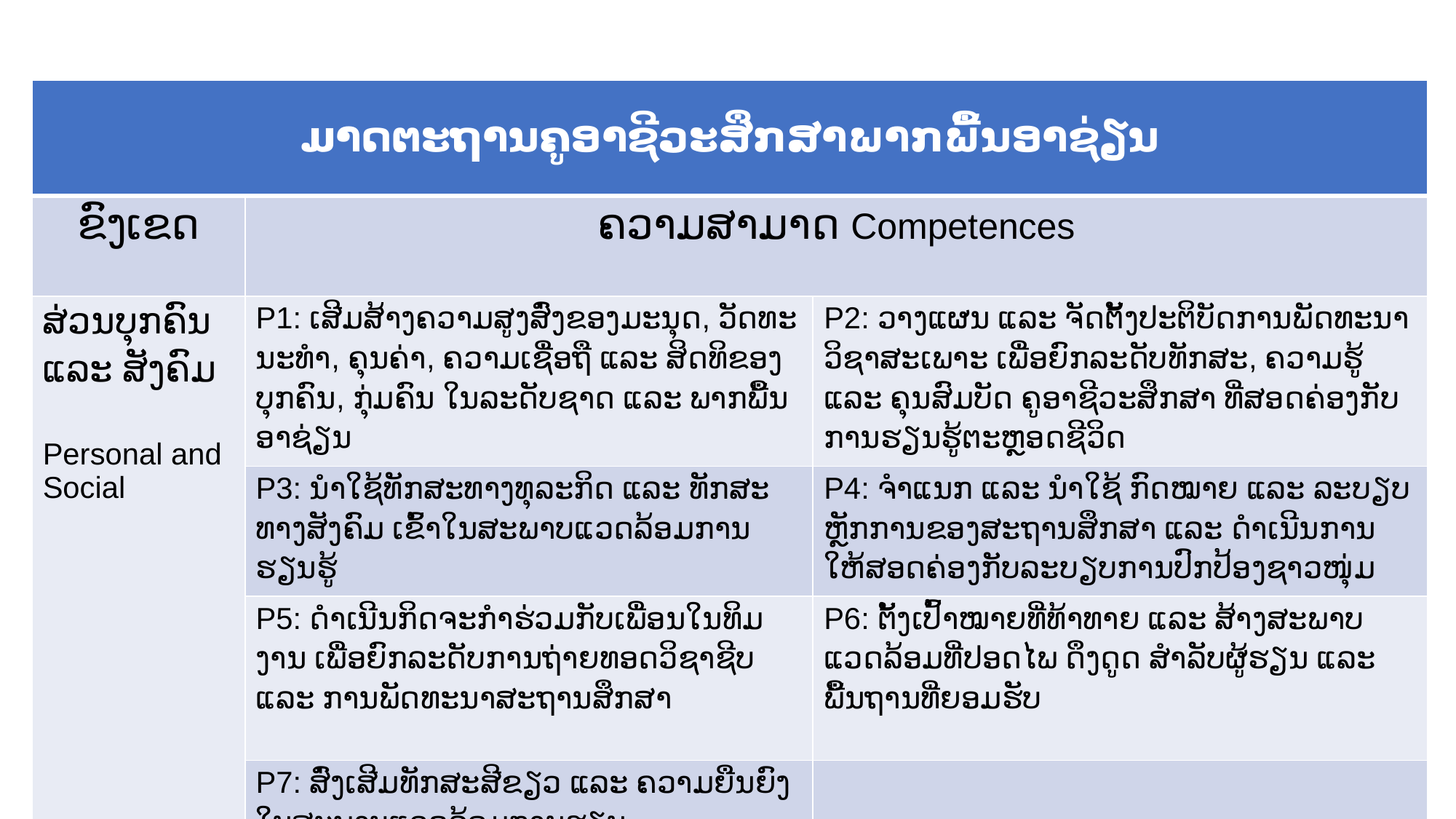

| ​ມາດ​ຕະ​ຖານ​ຄູ​ອາ​ຊີ​ວະ​ສຶກ​ສາ​ພາກ​ພື້ນ​ອາ​ຊ່ຽ​ນ |  |  |
| --- | --- | --- |
| ຂົງ​ເຂດ | ຄວາມ​ສາ​ມາດ Competences |  |
| ສ່ວນ​ບຸກ​ຄົນ ແລະ ສັງ​ຄົມ Personal and Social | P1: ເສີມ​ສ້າງ​ຄວາມ​ສູງ​ສົ່ງ​ຂອງມະ​ນຸດ, ວັດ​ທະ​ນະ​ທຳ, ຄຸນ​ຄ່າ, ຄວາມ​ເຊື່ອ​ຖື ແລະ ສິດ​ທິ​ຂອງ​ບຸກ​ຄົນ, ກຸ່ມ​ຄົນ ໃນ​ລະ​ດັບ​ຊາດ ແລະ ພາກ​ພື້ນ​ອາ​ຊ່ຽນ | P2: ​ວາງ​ແຜນ ແລະ ຈັດ​ຕັ້ງ​ປະ​ຕິ​ບັດ​ການ​ພັດ​ທະ​ນາ​ວິ​ຊາ​ສະ​ເພາະ ເພື່ອ​ຍົກ​ລະ​ດັບ​ທັກ​ສະ​, ຄວາມ​ຮູ້ ແລະ ຄຸນ​ສົມ​ບັດ ຄູ​ອາ​ຊີ​ວະ​ສຶກ​ສາ ທີ່​ສອດ​ຄ່ອງ​ກັບ​ການ​ຮຽນ​ຮູ້​ຕະຫຼອດ​ຊີ​ວິດ |
|  | P3: ​ນຳ​ໃຊ້​ທັກ​ສະ​ທາງ​ທຸ​ລະ​ກິດ ແລະ ທັກ​ສະ​ທາງ​ສັງ​ຄົມ ເຂົ້າ​ໃນ​ສະ​ພາບ​ແວດ​ລ້ອມ​ການ​ຮຽນ​ຮູ້ | P4: ​ຈຳ​ແນກ ແລະ ນຳ​ໃຊ້ ກົດ​ໝາຍ ແລະ ລະ​ບຽບ​ຫຼັກ​ການ​ຂອງ​ສະ​ຖານ​ສຶກ​ສາ ແລະ ດຳ​ເນີນ​ການ​ໃຫ້​ສອດ​ຄ່ອງ​ກັບ​ລະ​ບຽບ​ການ​ປົກ​ປ້ອງ​ຊາວ​ໜຸ່ມ |
|  | P5: ​ດຳ​ເນີນ​ກິດ​ຈະ​ກຳ​ຮ່ວມ​ກັບ​ເພື່ອນ​ໃນ​ທິມ​ງານ ເພື່ອ​ຍົກ​ລະ​ດັບ​ການ​ຖ່າຍ​ທອດ​ວິ​ຊາ​ຊີບ ແລະ ການ​ພັດ​ທະ​ນາ​ສະ​ຖານ​ສຶກ​ສາ | P6: ​ຕັ້ງ​ເປົ້າ​ໝາຍ​ທີ່​ທ້າ​ທາຍ ແລະ ສ້າງ​ສະ​ພາບ​ແວດ​ລ້ອມ​ທີ່​ປອດ​ໄພ ດຶງ​ດູດ ສຳ​ລັບ​ຜູ້​ຮຽນ ແລະ ພື້ນ​ຖານ​ທີ່ຍອມ​ຮັບ |
|  | P7: ​ສົ່ງ​ເສີມ​ທັກ​ສະ​ສີ​ຂຽວ ແລະ ຄວາມ​ຍືນ​ຍົງ ໃນ​ສະ​ພາບ​ແວດ​ລ້ອມ​ການ​ຮຽນ |  |